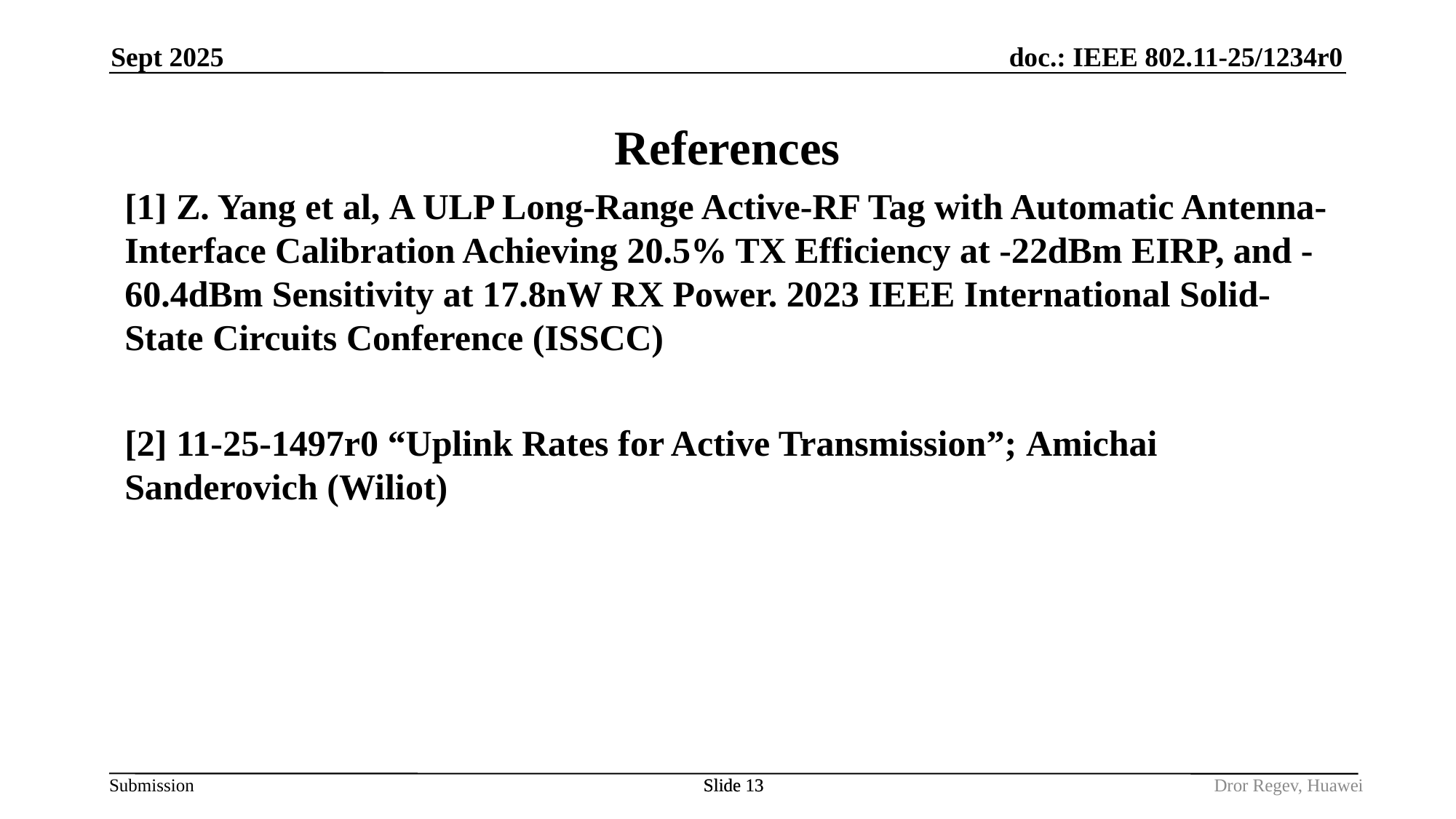

Sept 2025
# References
[1] Z. Yang et al, A ULP Long-Range Active-RF Tag with Automatic Antenna-Interface Calibration Achieving 20.5% TX Efficiency at -22dBm EIRP, and -60.4dBm Sensitivity at 17.8nW RX Power. 2023 IEEE International Solid-State Circuits Conference (ISSCC)

[2] 11-25-1497r0 “Uplink Rates for Active Transmission”; Amichai Sanderovich (Wiliot)

Slide 13
Slide 13
Dror Regev, Huawei